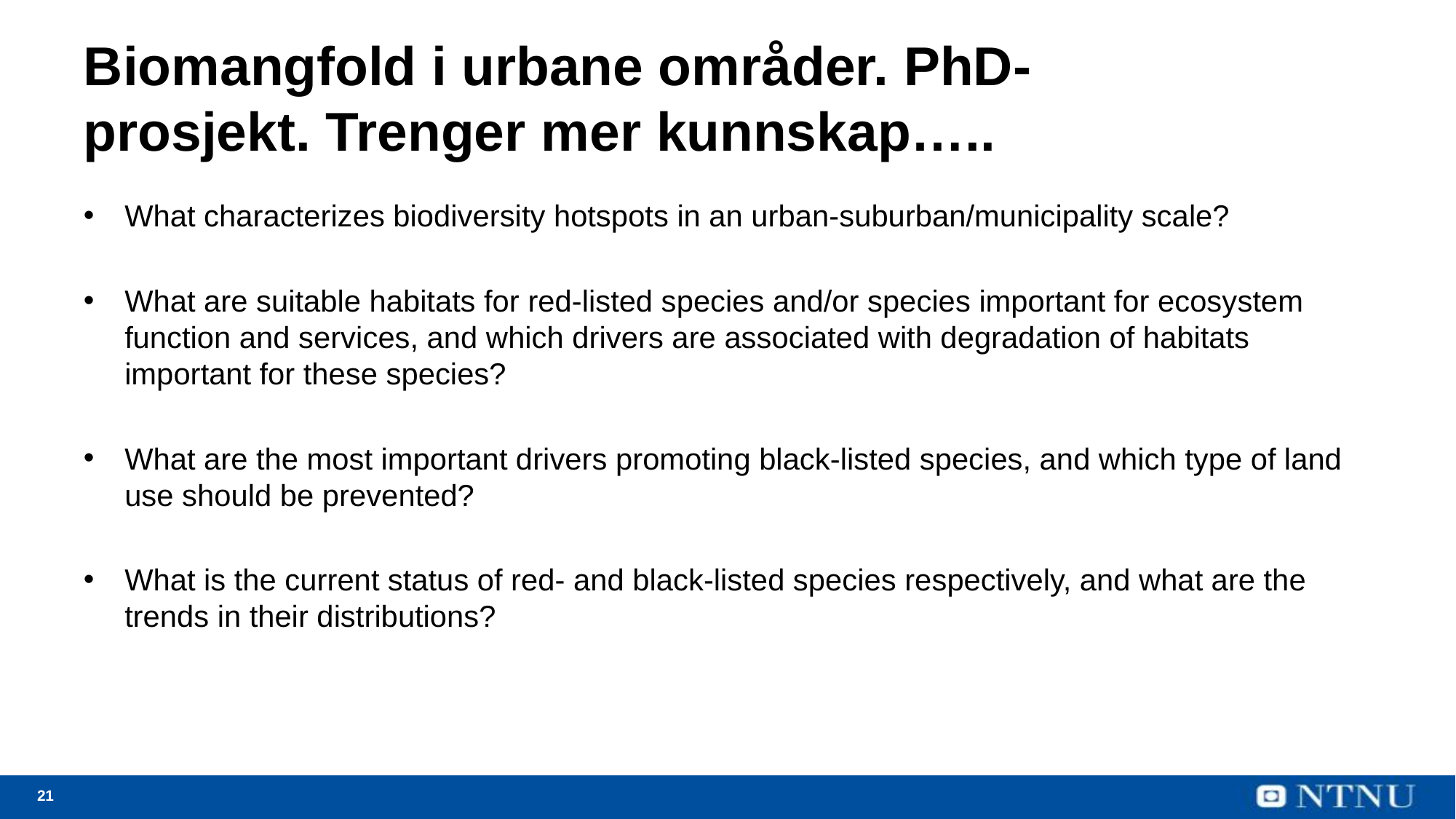

# Biomangfold i urbane områder. PhD-prosjekt. Trenger mer kunnskap…..

What characterizes biodiversity hotspots in an urban-suburban/municipality scale?

What are suitable habitats for red-listed species and/or species important for ecosystem function and services, and which drivers are associated with degradation of habitats important for these species?

What are the most important drivers promoting black-listed species, and which type of land use should be prevented?

What is the current status of red- and black-listed species respectively, and what are the trends in their distributions?